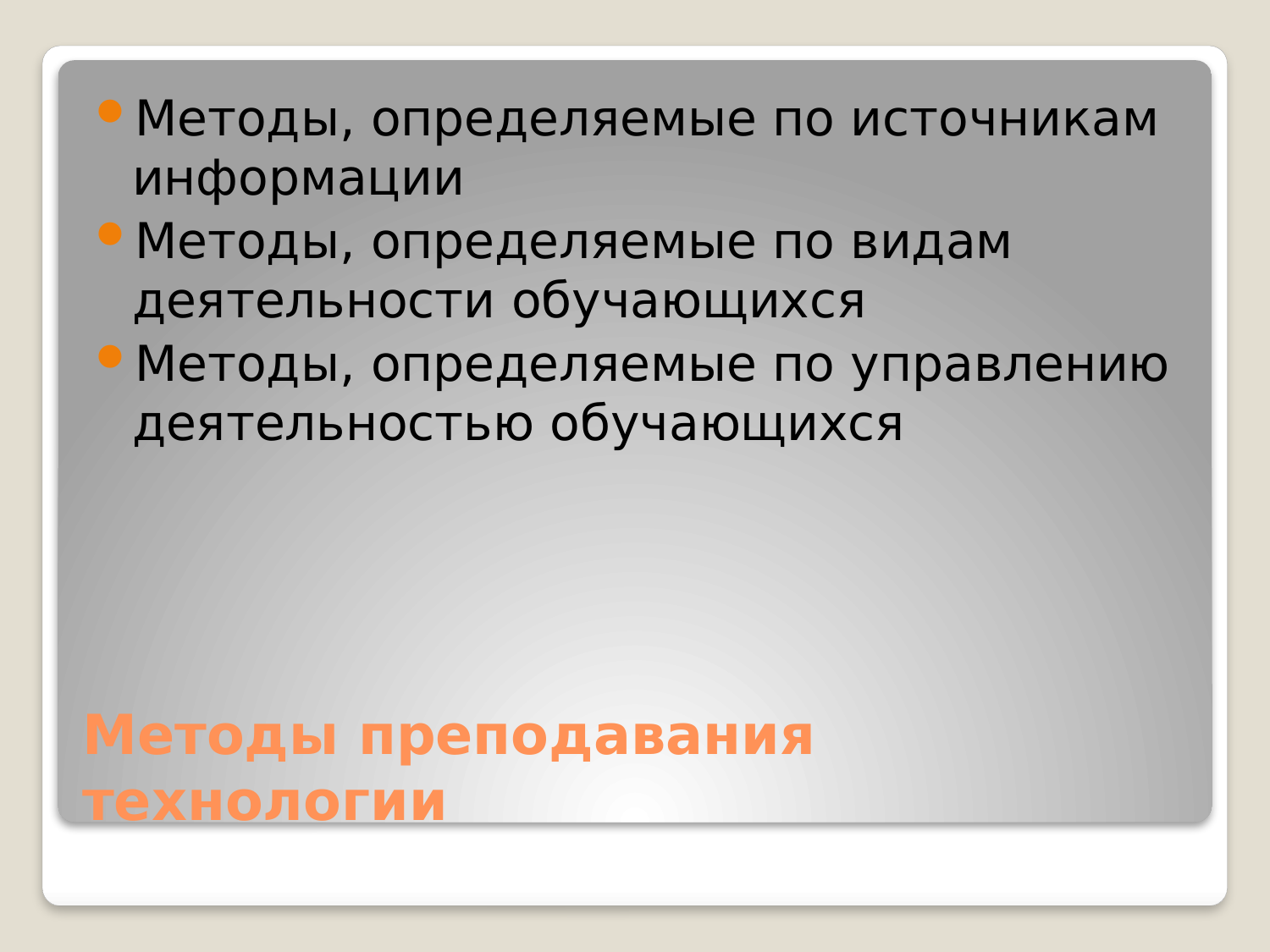

Методы, определяемые по источникам информации
Методы, определяемые по видам деятельности обучающихся
Методы, определяемые по управлению деятельностью обучающихся
# Методы преподавания технологии